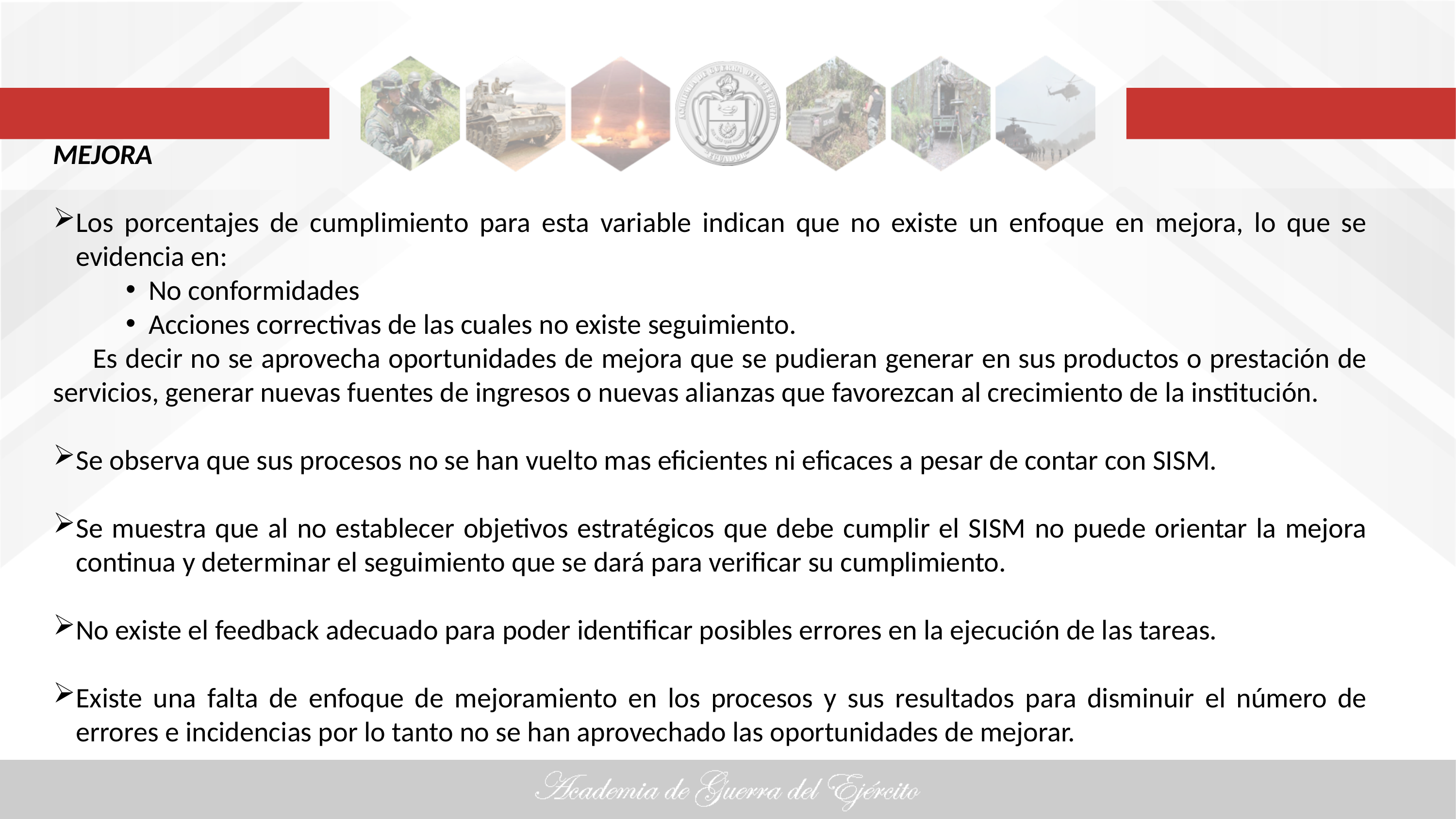

MEJORA

Los porcentajes de cumplimiento para esta variable indican que no existe un enfoque en mejora, lo que se evidencia en:
No conformidades
Acciones correctivas de las cuales no existe seguimiento.
     Es decir no se aprovecha oportunidades de mejora que se pudieran generar en sus productos o prestación de servicios, generar nuevas fuentes de ingresos o nuevas alianzas que favorezcan al crecimiento de la institución.

Se observa que sus procesos no se han vuelto mas eficientes ni eficaces a pesar de contar con SISM.

Se muestra que al no establecer objetivos estratégicos que debe cumplir el SISM no puede orientar la mejora continua y determinar el seguimiento que se dará para verificar su cumplimiento.

No existe el feedback adecuado para poder identificar posibles errores en la ejecución de las tareas.

Existe una falta de enfoque de mejoramiento en los procesos y sus resultados para disminuir el número de errores e incidencias por lo tanto no se han aprovechado las oportunidades de mejorar.